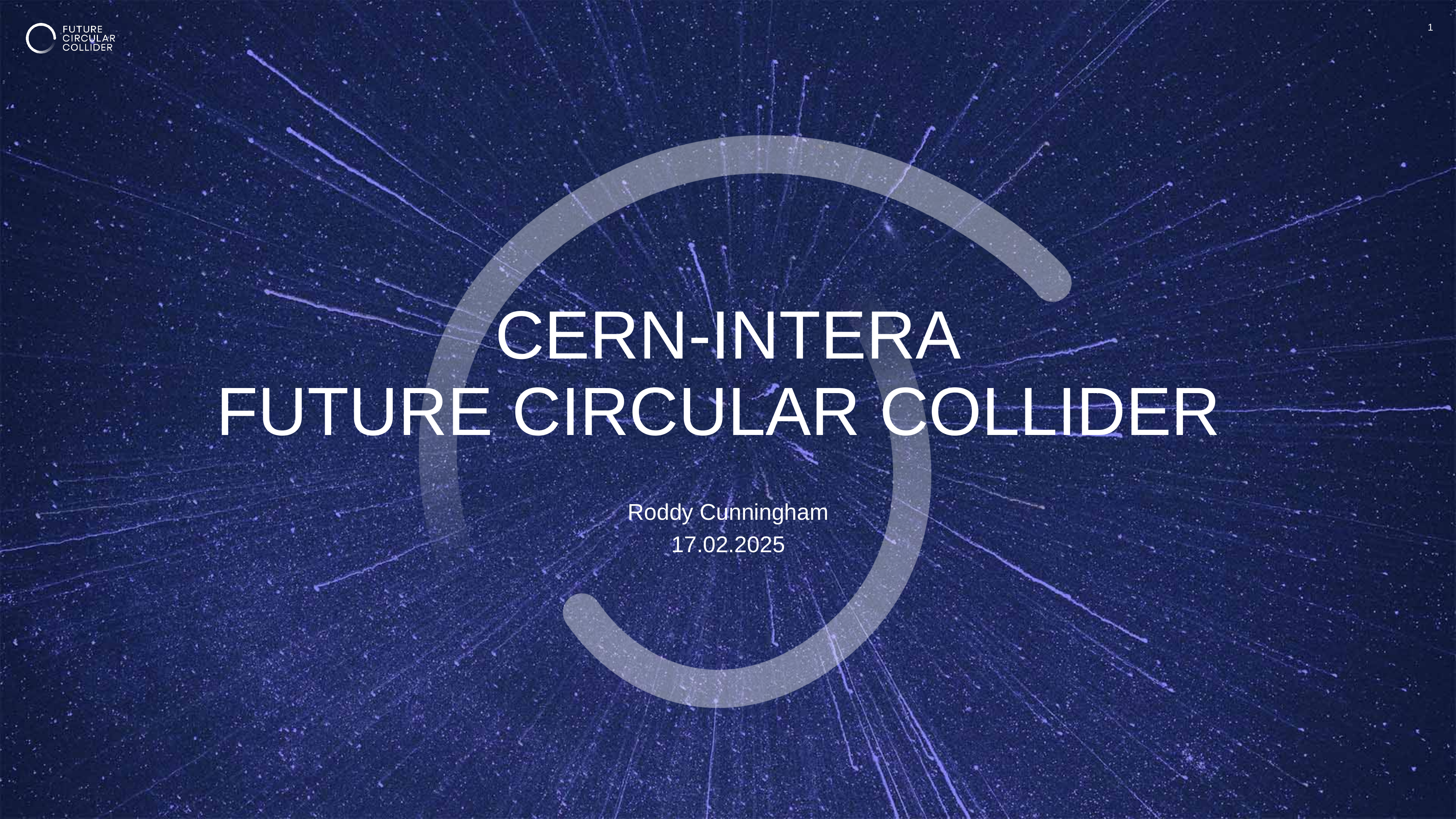

1
CERN-Intera
Future Circular Collider

Roddy Cunningham
17.02.2025